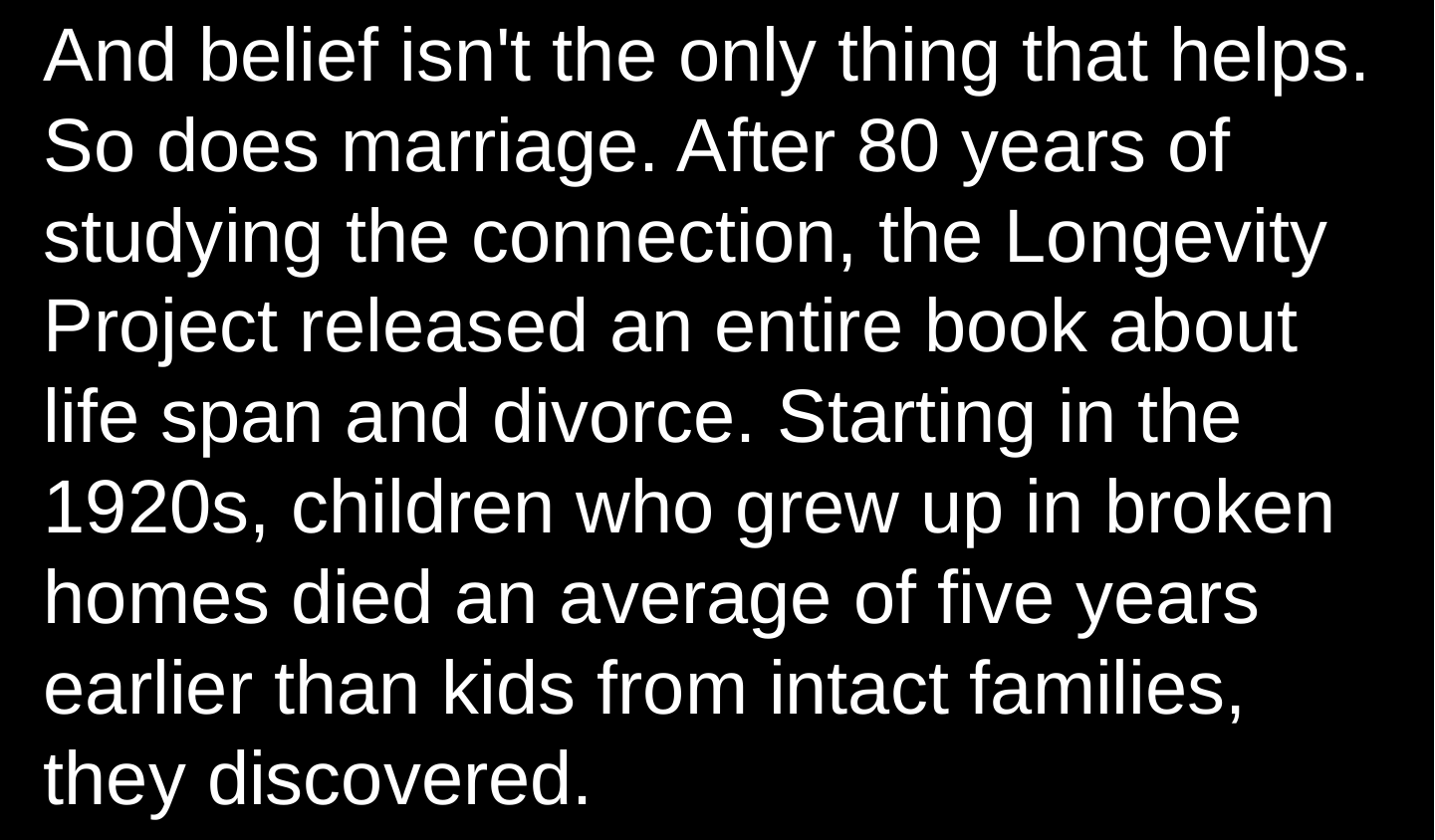

And belief isn't the only thing that helps. So does marriage. After 80 years of studying the connection, the Longevity Project released an entire book about life span and divorce. Starting in the 1920s, children who grew up in broken homes died an average of five years earlier than kids from intact families, they discovered.